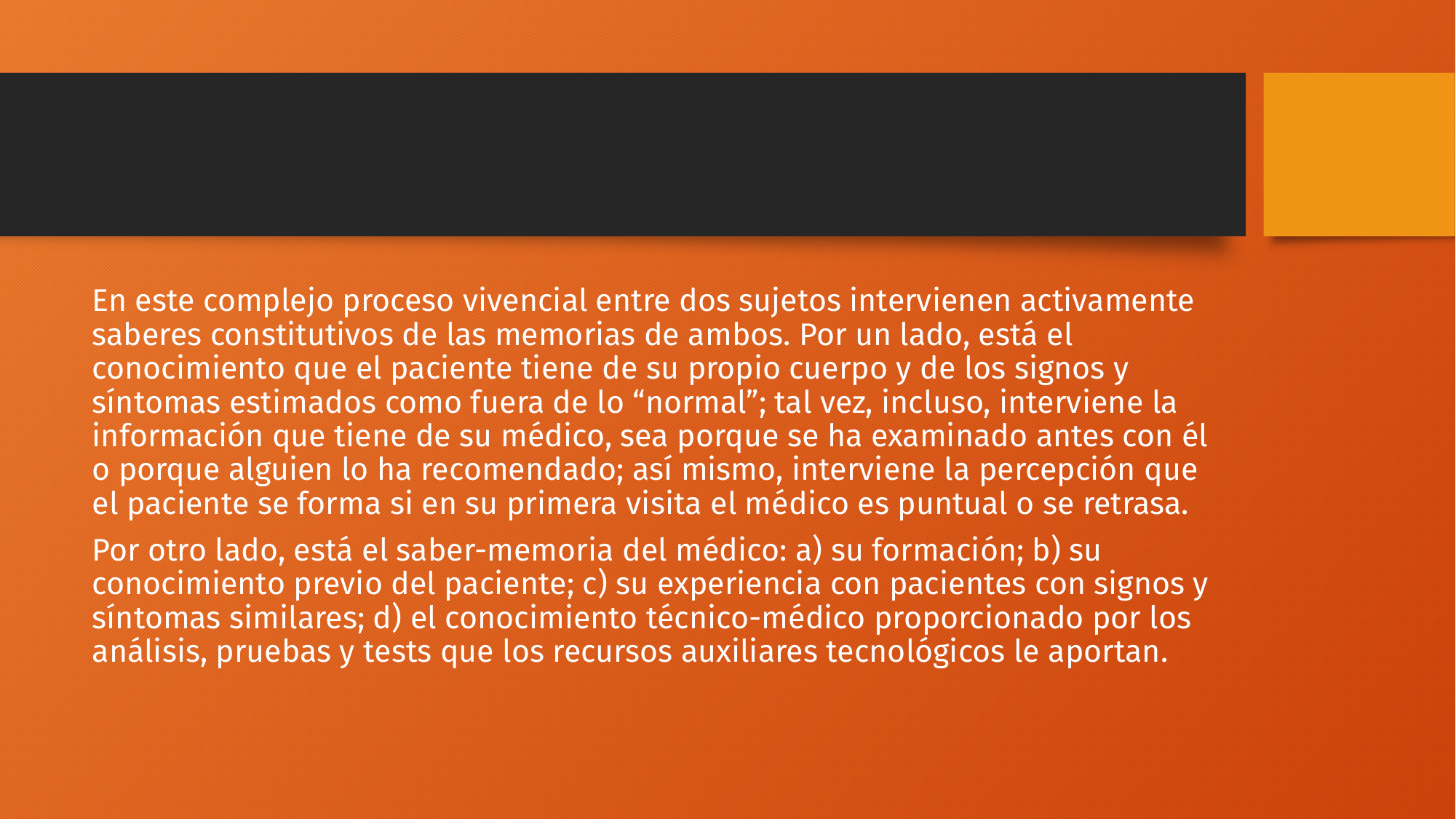

#
En este complejo proceso vivencial entre dos sujetos intervienen activamente saberes constitutivos de las memorias de ambos. Por un lado, está el conocimiento que el paciente tiene de su propio cuerpo y de los signos y síntomas estimados como fuera de lo “normal”; tal vez, incluso, interviene la información que tiene de su médico, sea porque se ha examinado antes con él o porque alguien lo ha recomendado; así mismo, interviene la percepción que el paciente se forma si en su primera visita el médico es puntual o se retrasa.
Por otro lado, está el saber-memoria del médico: a) su formación; b) su conocimiento previo del paciente; c) su experiencia con pacientes con signos y síntomas similares; d) el conocimiento técnico-médico proporcionado por los análisis, pruebas y tests que los recursos auxiliares tecnológicos le aportan.